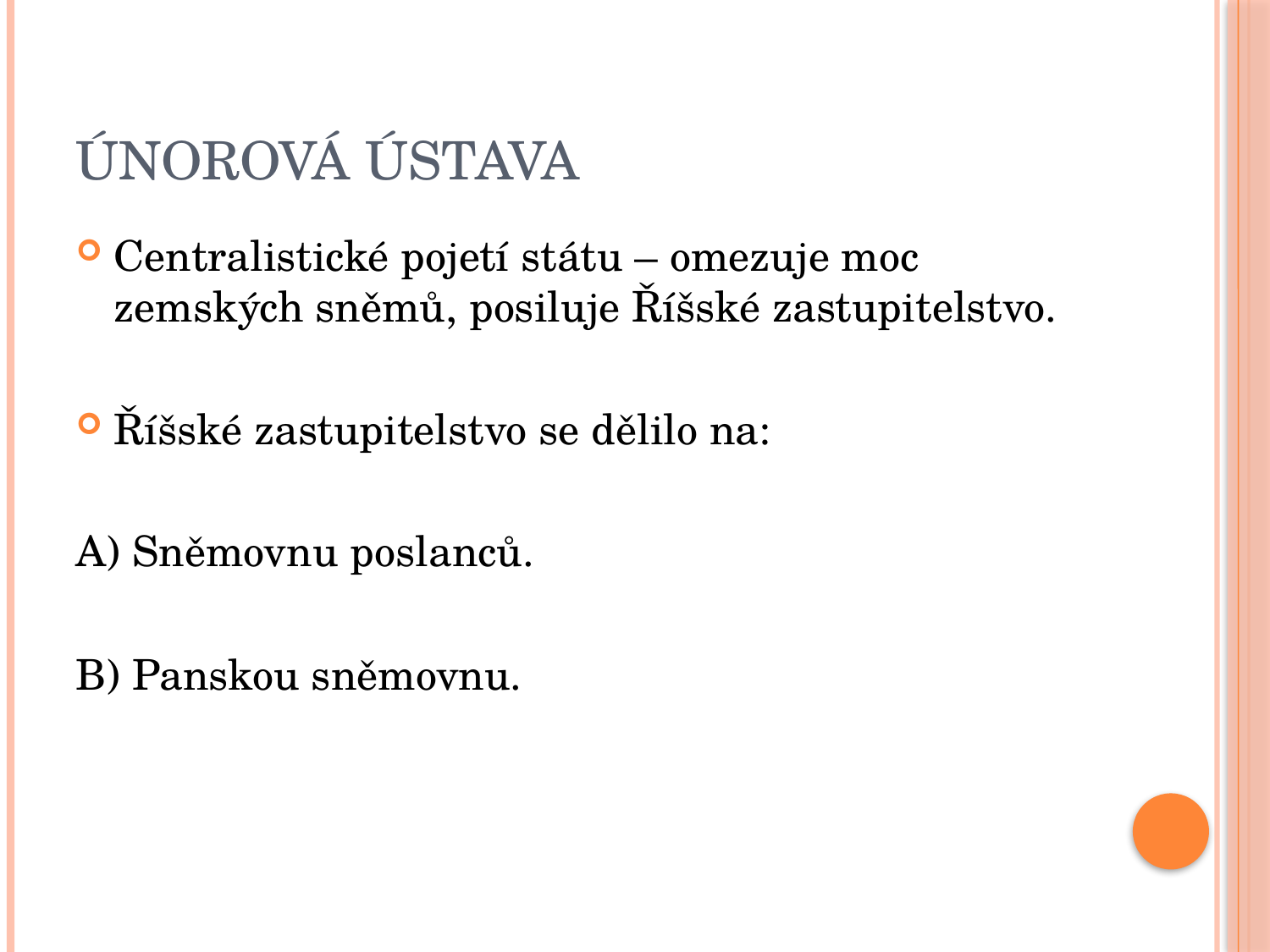

# Únorová ústava
Centralistické pojetí státu – omezuje moc zemských sněmů, posiluje Říšské zastupitelstvo.

Říšské zastupitelstvo se dělilo na:

A) Sněmovnu poslanců.

B) Panskou sněmovnu.